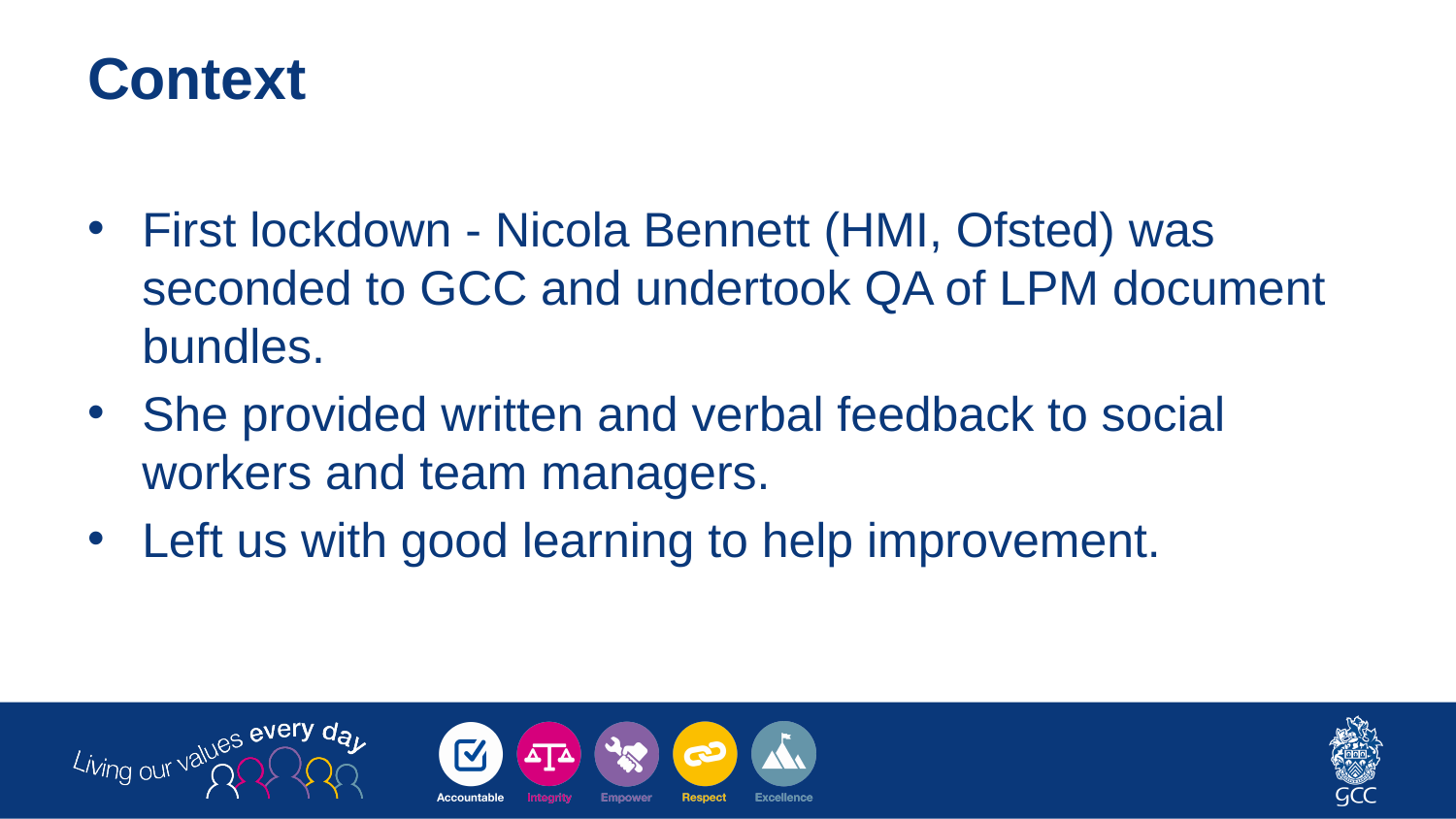

# Context
First lockdown - Nicola Bennett (HMI, Ofsted) was seconded to GCC and undertook QA of LPM document bundles.
She provided written and verbal feedback to social workers and team managers.
Left us with good learning to help improvement.